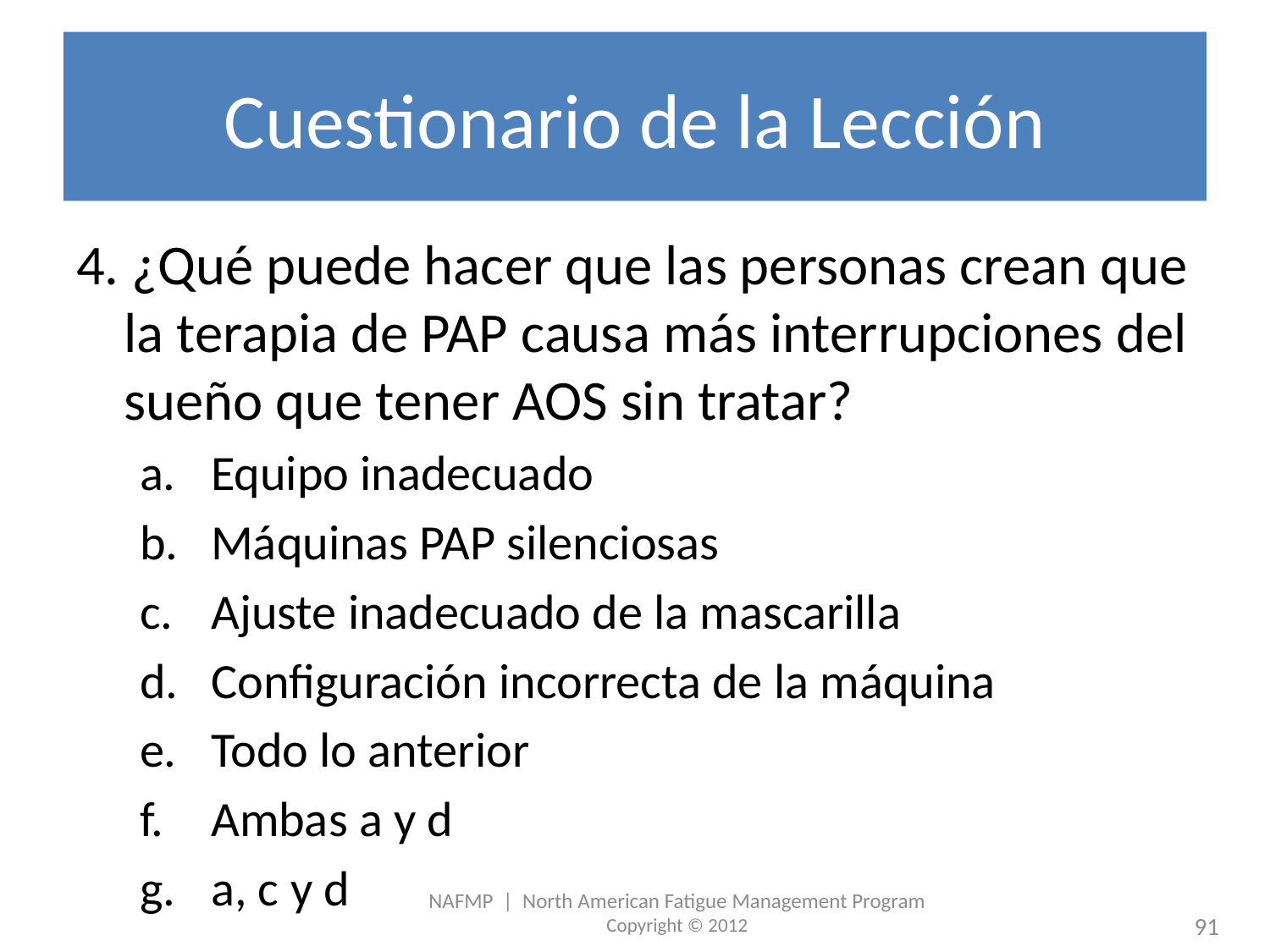

# Cuestionario de la Lección
4. ¿Qué puede hacer que las personas crean que la terapia de PAP causa más interrupciones del sueño que tener AOS sin tratar?
Equipo inadecuado
Máquinas PAP silenciosas
Ajuste inadecuado de la mascarilla
Configuración incorrecta de la máquina
Todo lo anterior
Ambas a y d
a, c y d